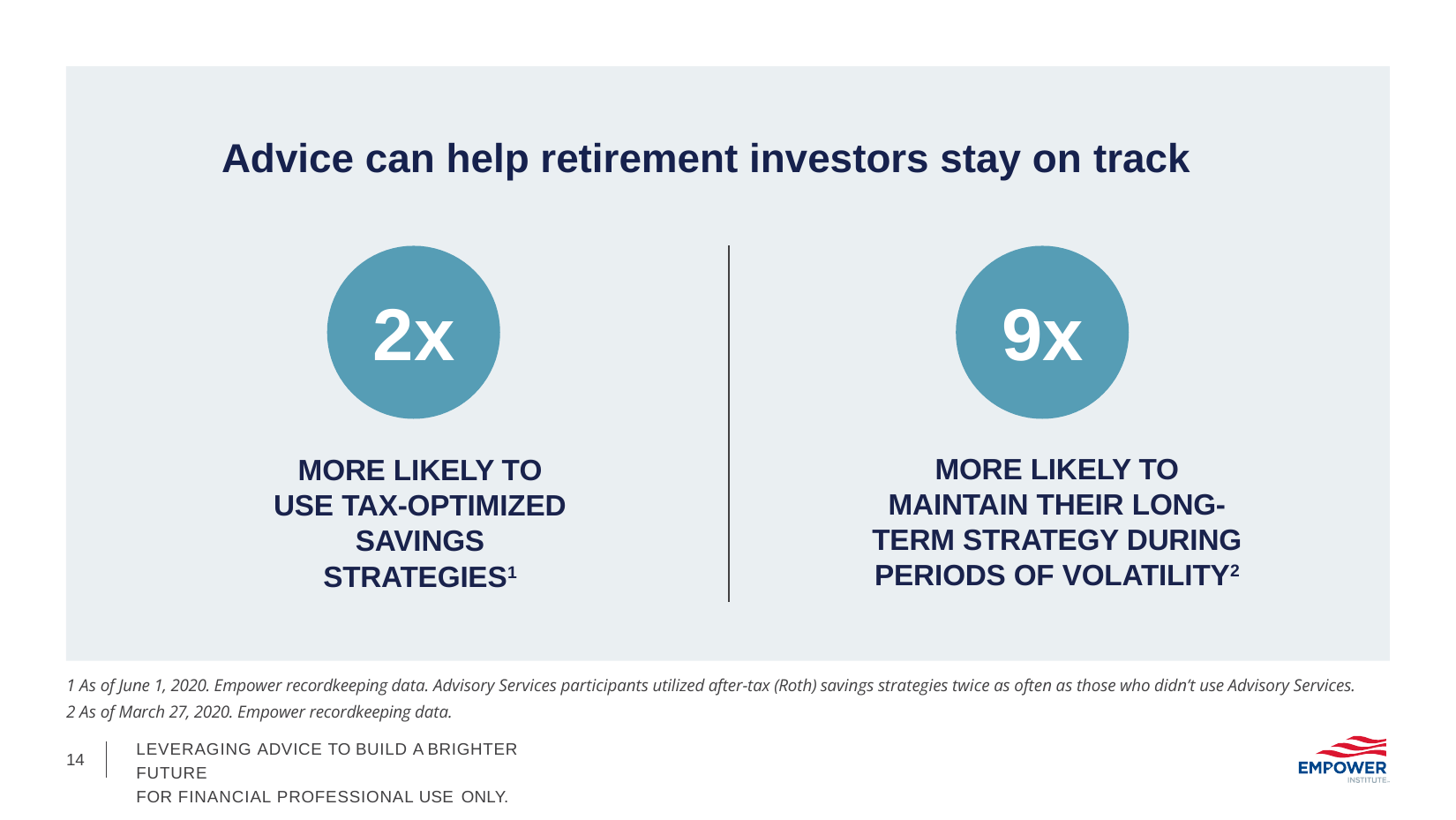

# Advice can help retirement investors stay on track

9x
2x
MORE LIKELY TO MAINTAIN THEIR LONG-TERM STRATEGY DURING PERIODS OF VOLATILITY2
MORE LIKELY TO USE TAX-OPTIMIZED SAVINGS STRATEGIES1
1 As of June 1, 2020. Empower recordkeeping data. Advisory Services participants utilized after-tax (Roth) savings strategies twice as often as those who didn’t use Advisory Services.  2 As of March 27, 2020. Empower recordkeeping data.
LEVERAGING ADVICE TO BUILD A BRIGHTER FUTURE
FOR FINANCIAL PROFESSIONAL USE ONLY.

14